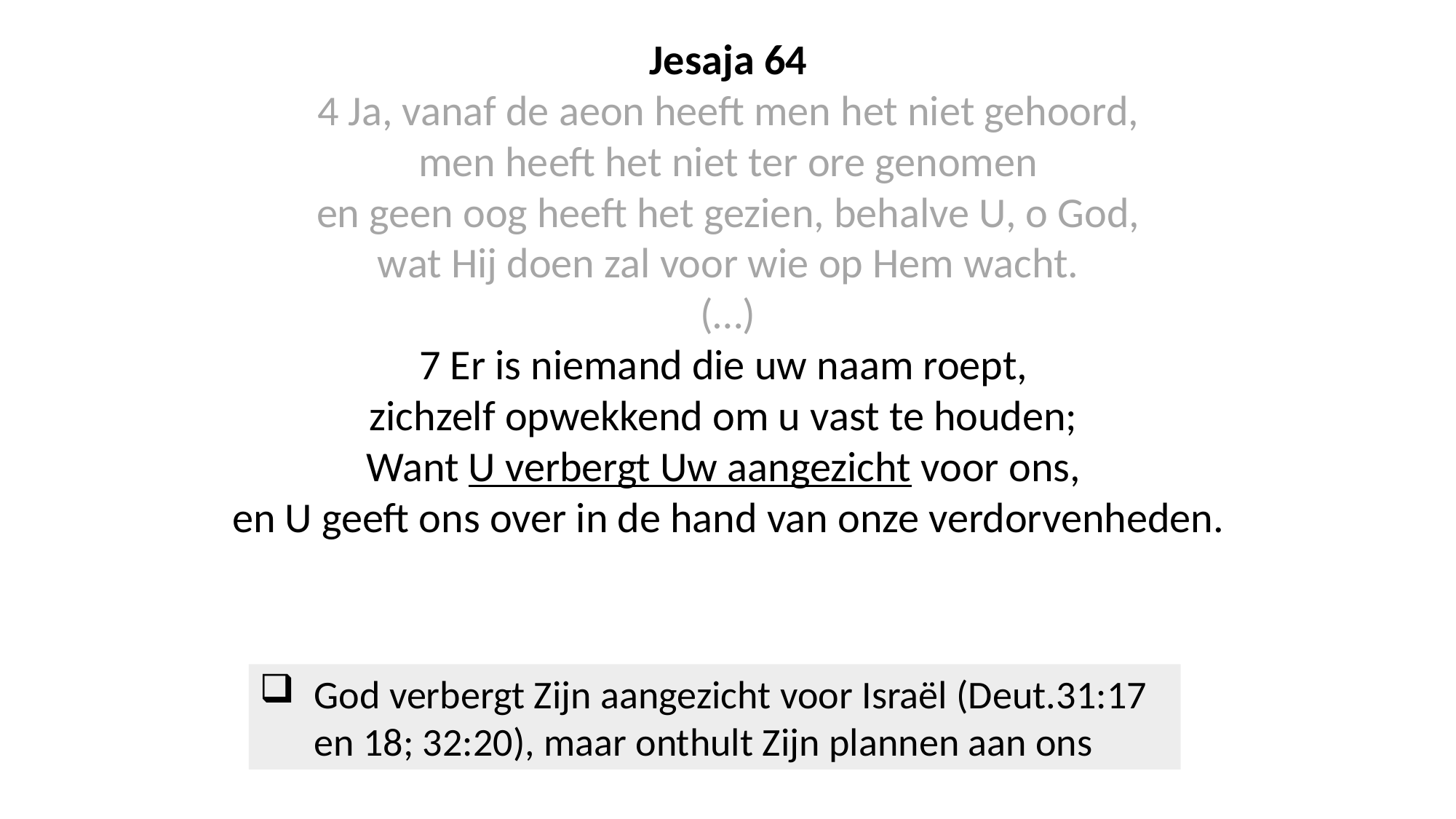

Jesaja 64
4 Ja, vanaf de aeon heeft men het niet gehoord,
men heeft het niet ter ore genomen
en geen oog heeft het gezien, behalve U, o God,
wat Hij doen zal voor wie op Hem wacht.
(…)
7 Er is niemand die uw naam roept,
zichzelf opwekkend om u vast te houden;
Want U verbergt Uw aangezicht voor ons,
en U geeft ons over in de hand van onze verdorvenheden.
God verbergt Zijn aangezicht voor Israël (Deut.31:17 en 18; 32:20), maar onthult Zijn plannen aan ons